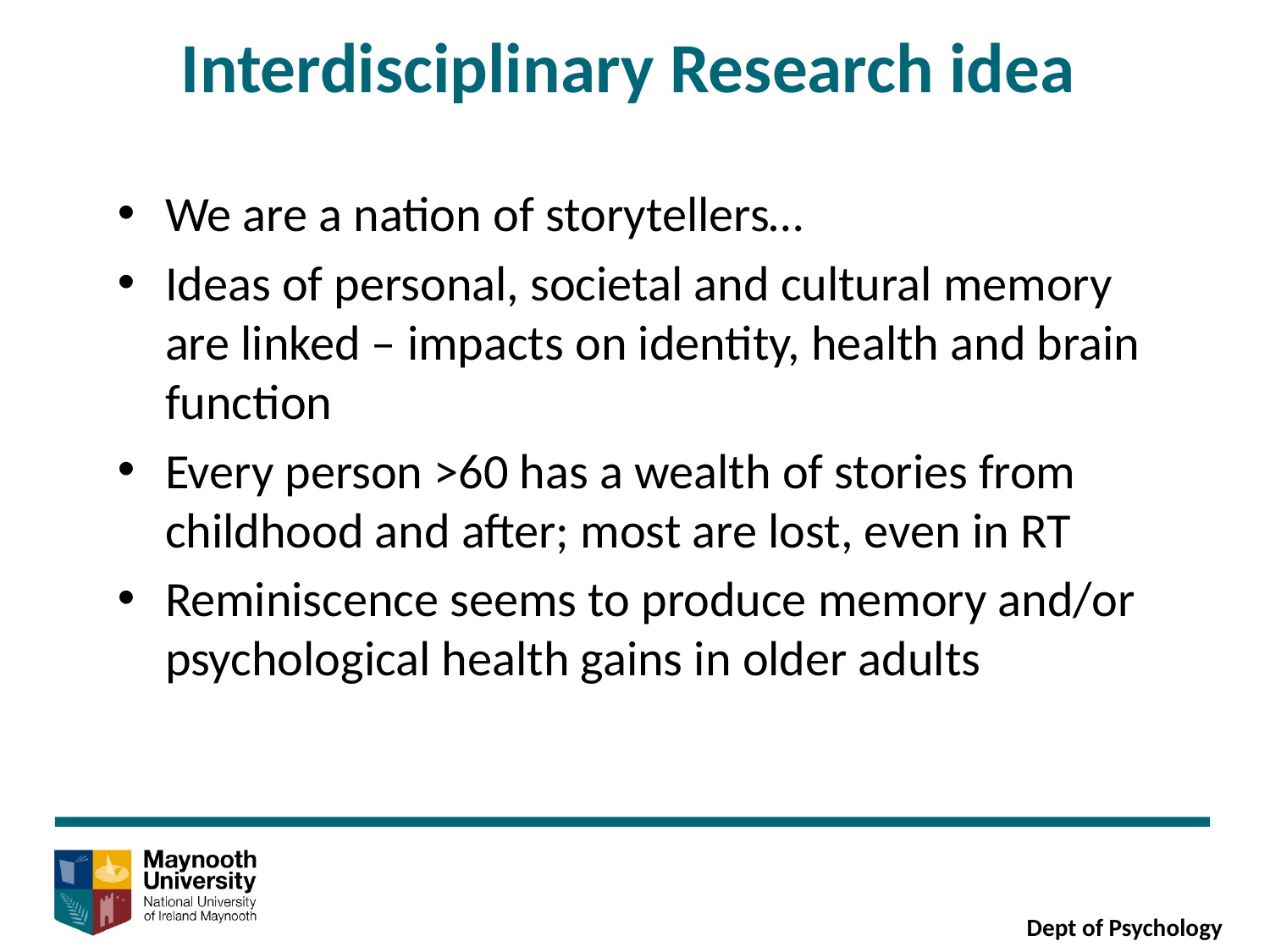

Interdisciplinary Research idea
We are a nation of storytellers…
Ideas of personal, societal and cultural memory are linked – impacts on identity, health and brain function
Every person >60 has a wealth of stories from childhood and after; most are lost, even in RT
Reminiscence seems to produce memory and/or psychological health gains in older adults
Dept of Psychology